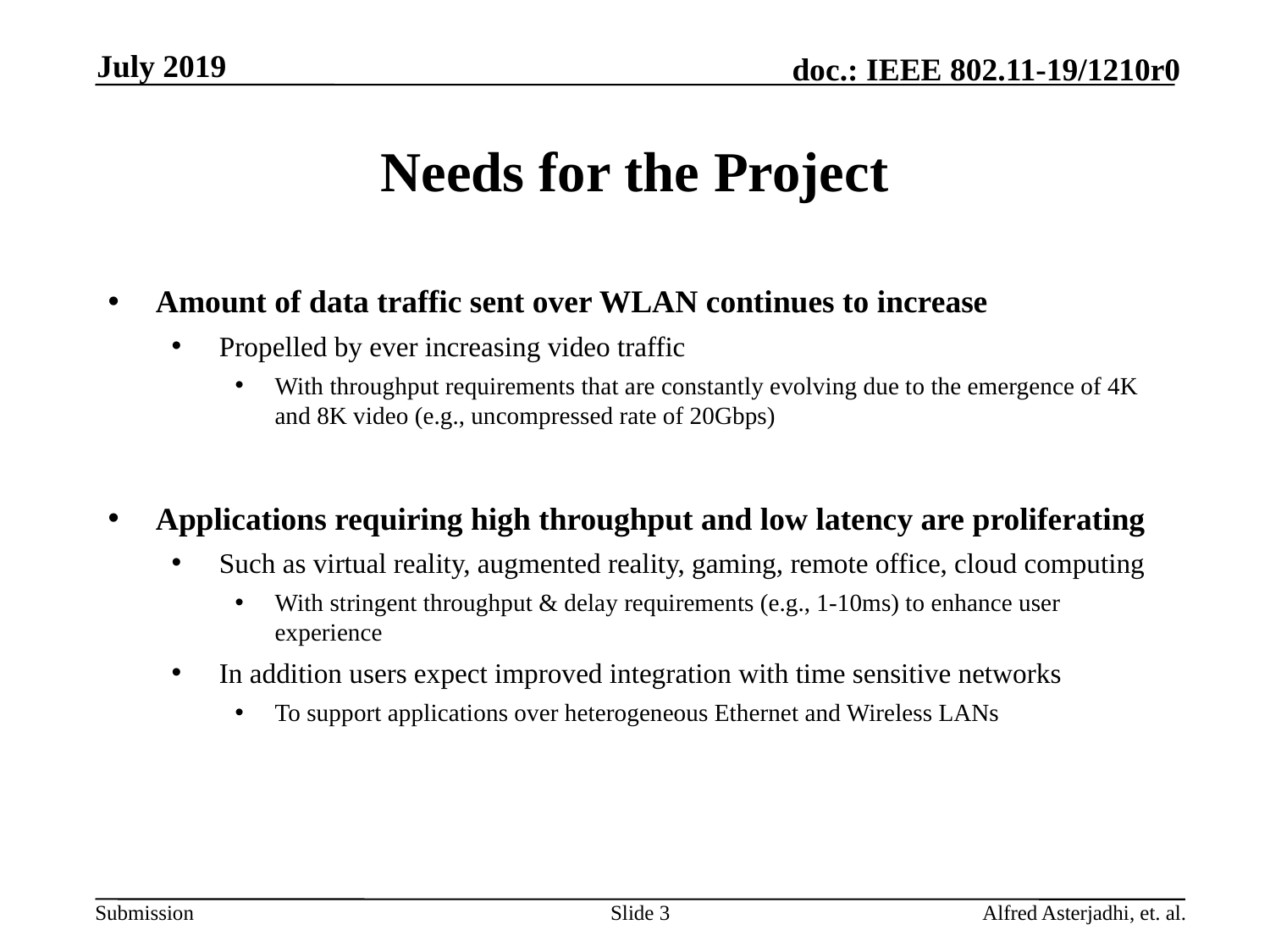

July 2019
# Needs for the Project
Amount of data traffic sent over WLAN continues to increase
Propelled by ever increasing video traffic
With throughput requirements that are constantly evolving due to the emergence of 4K and 8K video (e.g., uncompressed rate of 20Gbps)

Applications requiring high throughput and low latency are proliferating
Such as virtual reality, augmented reality, gaming, remote office, cloud computing
With stringent throughput & delay requirements (e.g., 1-10ms) to enhance user experience
In addition users expect improved integration with time sensitive networks
To support applications over heterogeneous Ethernet and Wireless LANs

Slide 3
Alfred Asterjadhi, et. al.